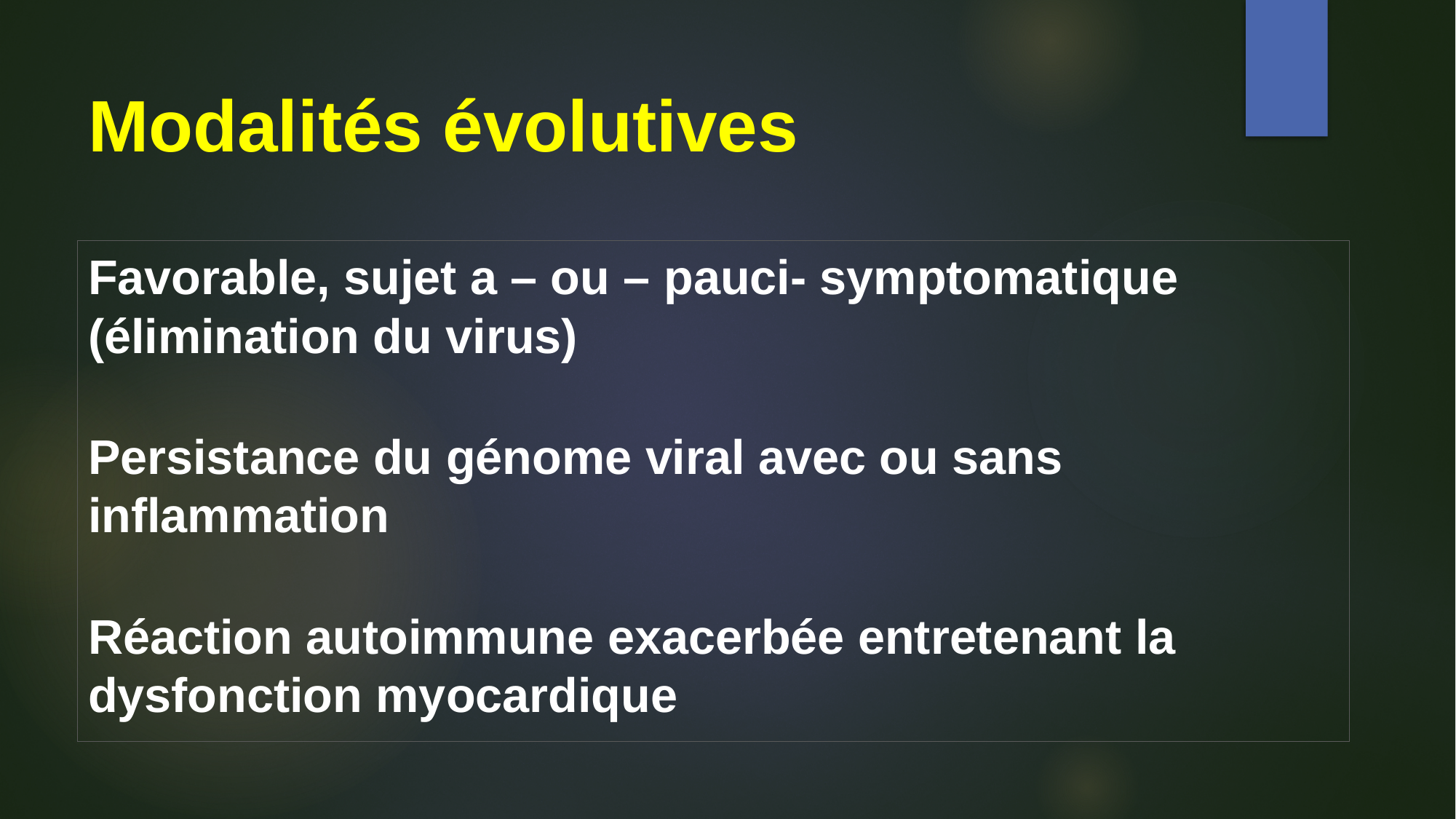

# Modalités évolutives
Favorable, sujet a – ou – pauci- symptomatique (élimination du virus)

Persistance du génome viral avec ou sans inflammation

Réaction autoimmune exacerbée entretenant la dysfonction myocardique